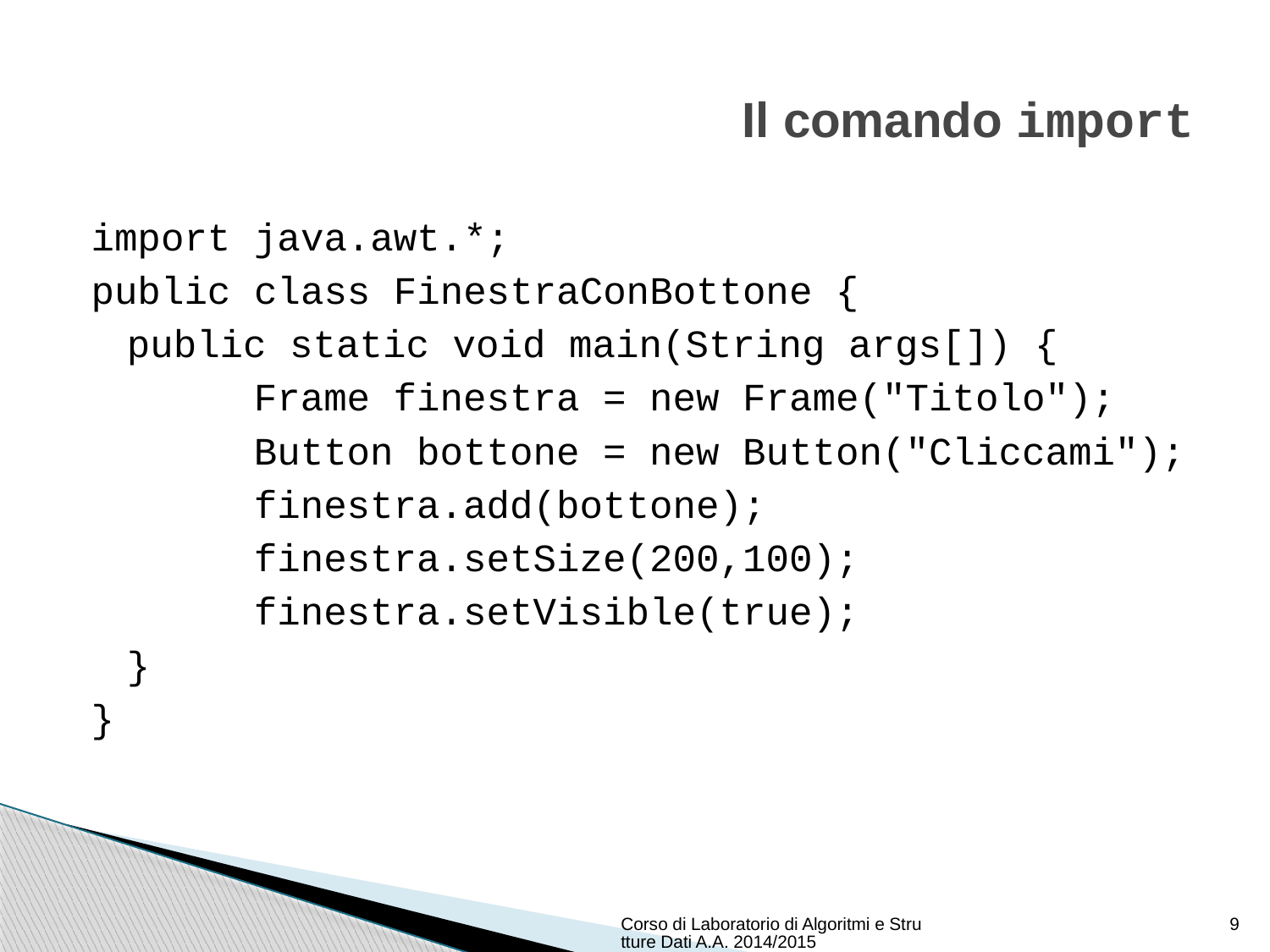

# Il comando import
import java.awt.*;
public class FinestraConBottone {
	public static void main(String args[]) {
		Frame finestra = new Frame("Titolo");
		Button bottone = new Button("Cliccami");
		finestra.add(bottone);
		finestra.setSize(200,100);
		finestra.setVisible(true);
	}
}
Corso di Laboratorio di Algoritmi e Strutture Dati A.A. 2014/2015
9